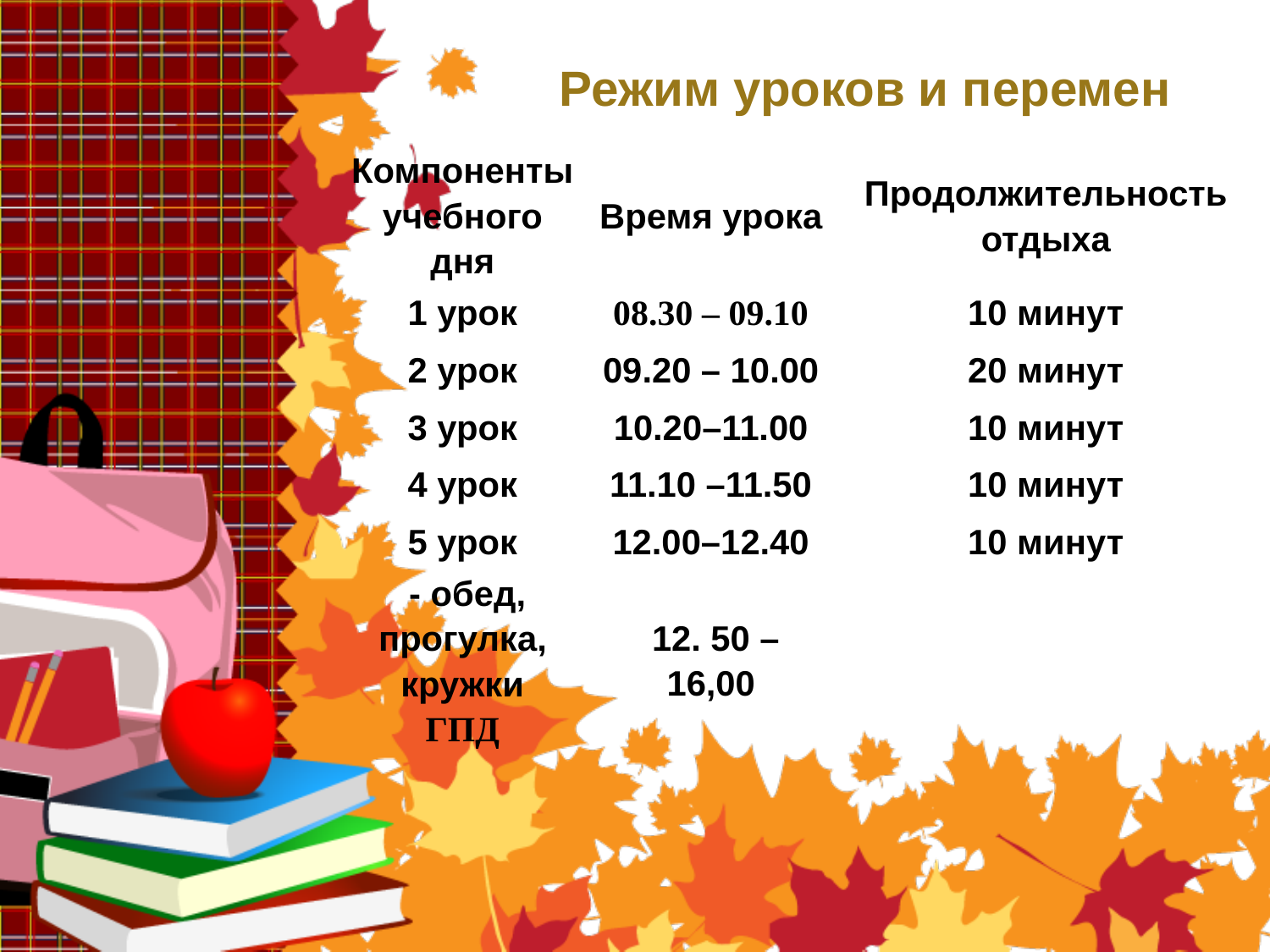

Режим уроков и перемен
| Компоненты учебного дня | Время урока | Продолжительность отдыха |
| --- | --- | --- |
| 1 урок | 08.30 – 09.10 | 10 минут |
| 2 урок | 09.20 – 10.00 | 20 минут |
| 3 урок | 10.20–11.00 | 10 минут |
| 4 урок | 11.10 –11.50 | 10 минут |
| 5 урок | 12.00–12.40 | 10 минут |
| - обед, прогулка, кружки ГПД | 12. 50 – 16,00 |  |